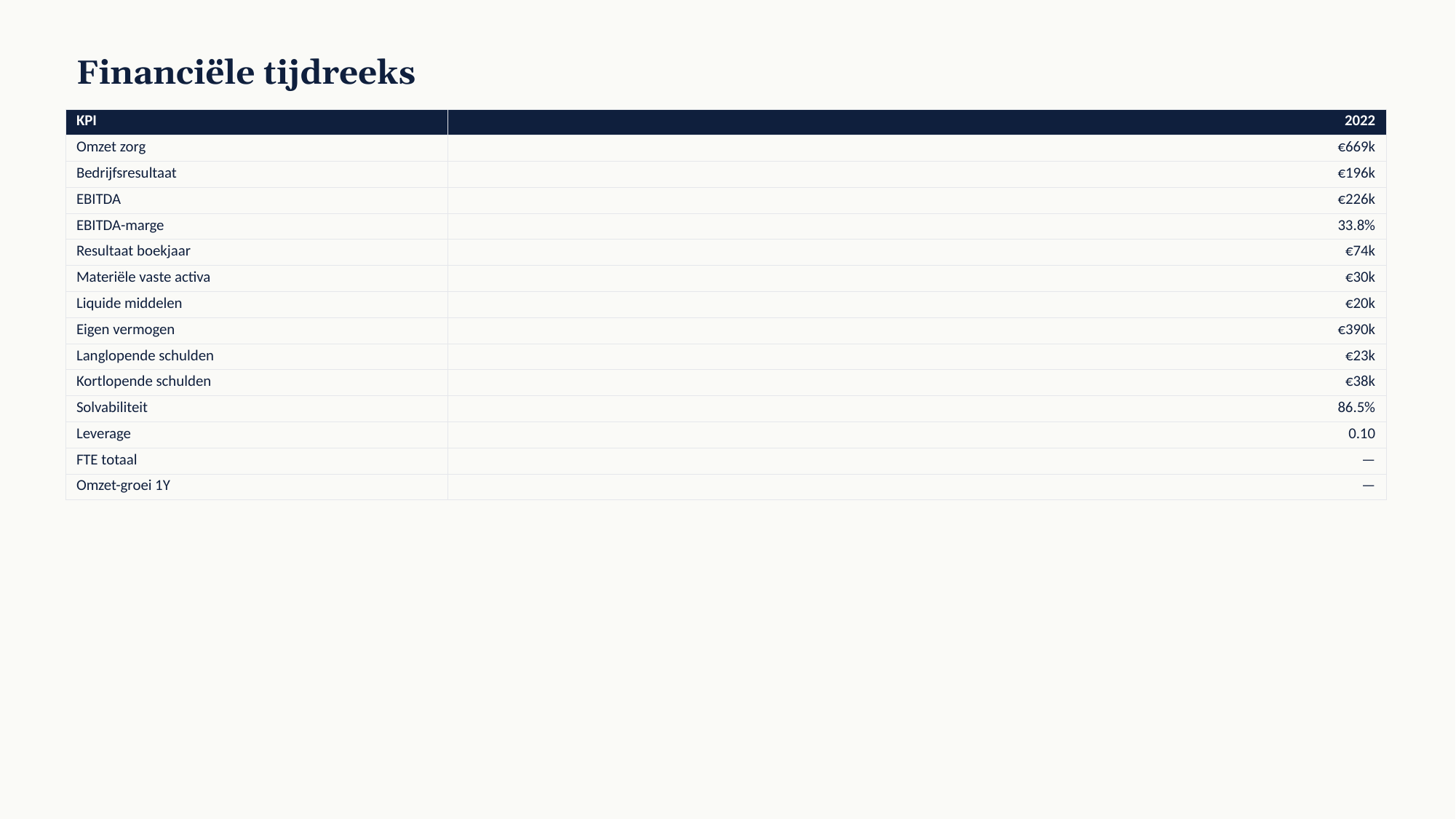

Financiële tijdreeks
| KPI | 2022 |
| --- | --- |
| Omzet zorg | €669k |
| Bedrijfsresultaat | €196k |
| EBITDA | €226k |
| EBITDA-marge | 33.8% |
| Resultaat boekjaar | €74k |
| Materiële vaste activa | €30k |
| Liquide middelen | €20k |
| Eigen vermogen | €390k |
| Langlopende schulden | €23k |
| Kortlopende schulden | €38k |
| Solvabiliteit | 86.5% |
| Leverage | 0.10 |
| FTE totaal | — |
| Omzet-groei 1Y | — |